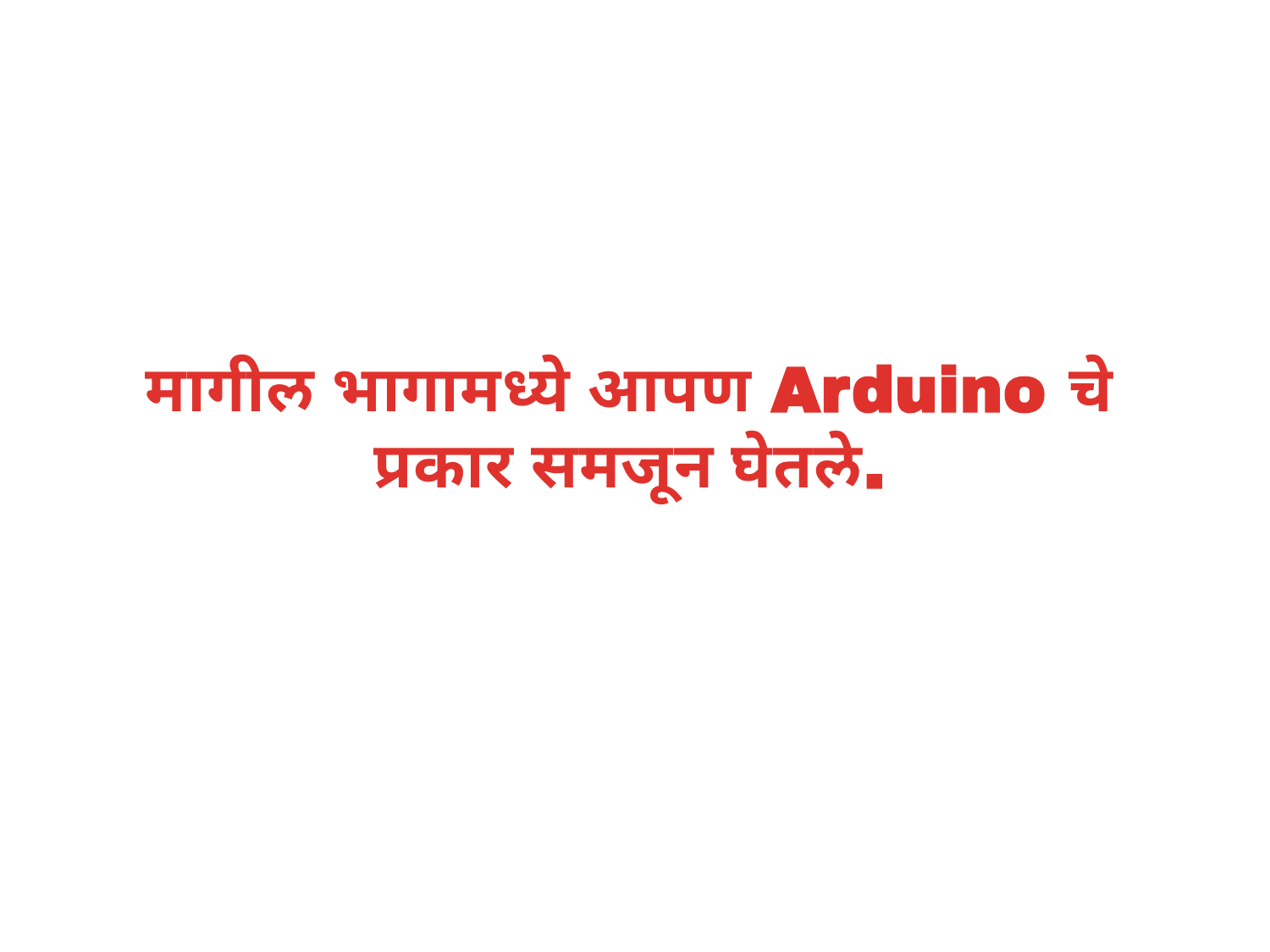

# मागील भागामध्ये आपण Arduino चे प्रकार समजून घेतले.